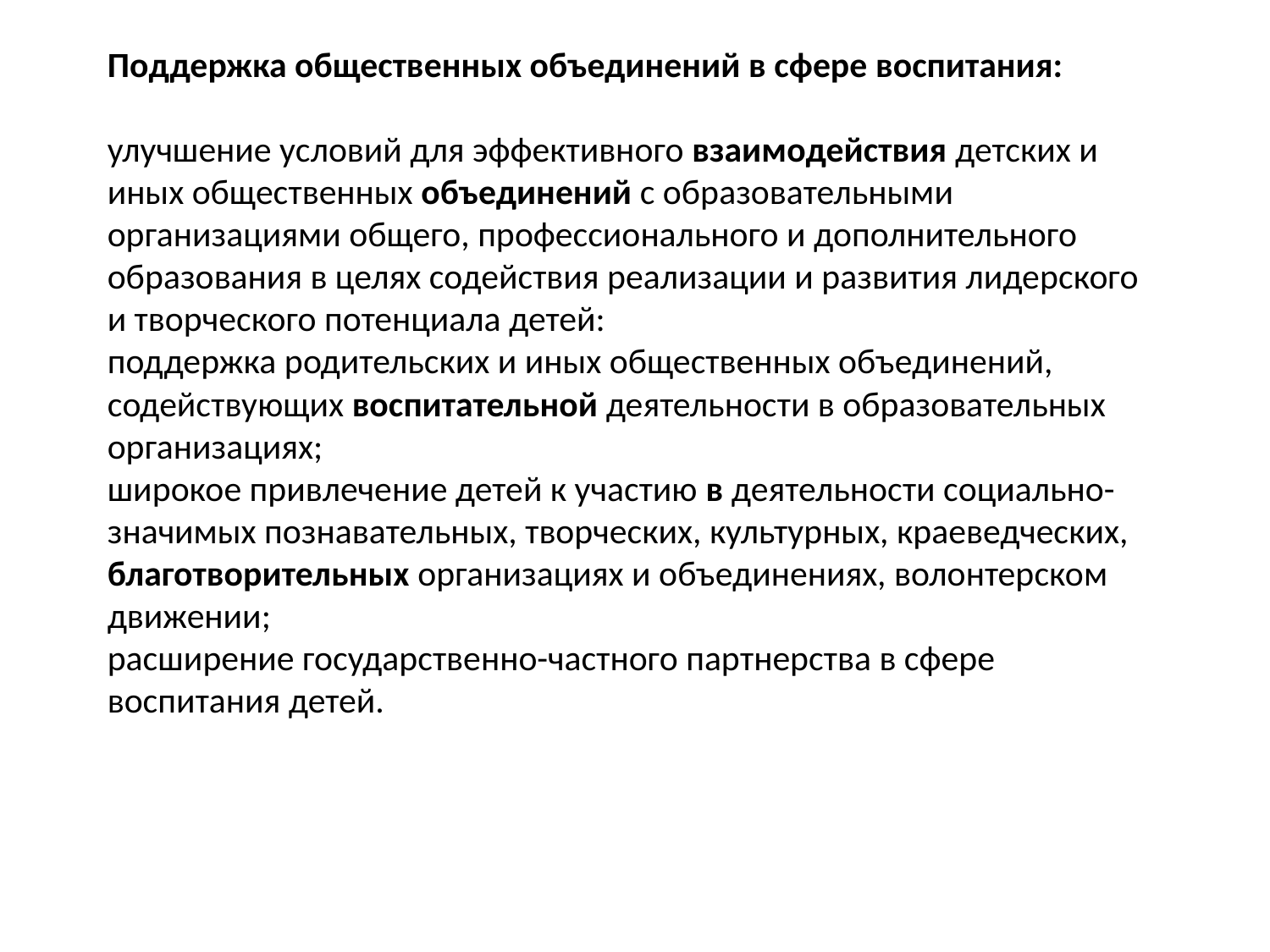

Поддержка общественных объединений в сфере воспитания:

улучшение условий для эффективного взаимодействия детских и иных общественных объединений с образовательными организациями общего, профессионального и дополнительного образования в целях содействия реализации и развития лидерского и творческого потенциала детей:
поддержка родительских и иных общественных объединений, содействующих воспитательной деятельности в образовательных организациях;
широкое привлечение детей к участию в деятельности социально-значимых познавательных, творческих, культурных, краеведческих, благотворительных организациях и объединениях, волонтерском движении;
расширение государственно-частного партнерства в сфере воспитания детей.